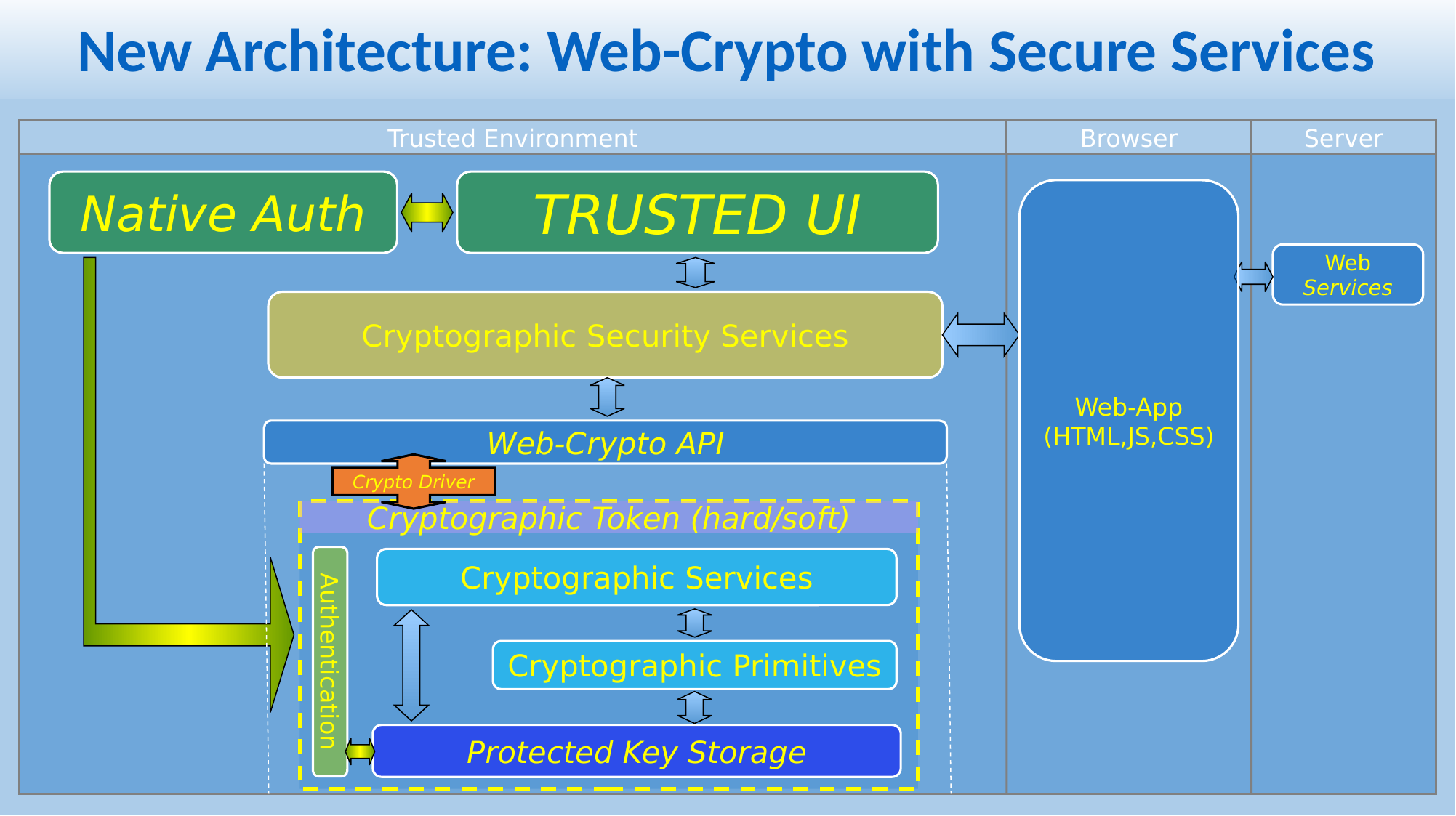

New Architecture: Web-Crypto with Secure Services
Trusted Environment
Browser
Server

Native Auth
TRUSTED UI
Web-App
(HTML,JS,CSS)

Web
Services

Cryptographic Security Services

Web-Crypto API
Crypto Driver

Cryptographic Token (hard/soft)
Cryptographic Services

Cryptographic Primitives
Authentication

Protected Key Storage